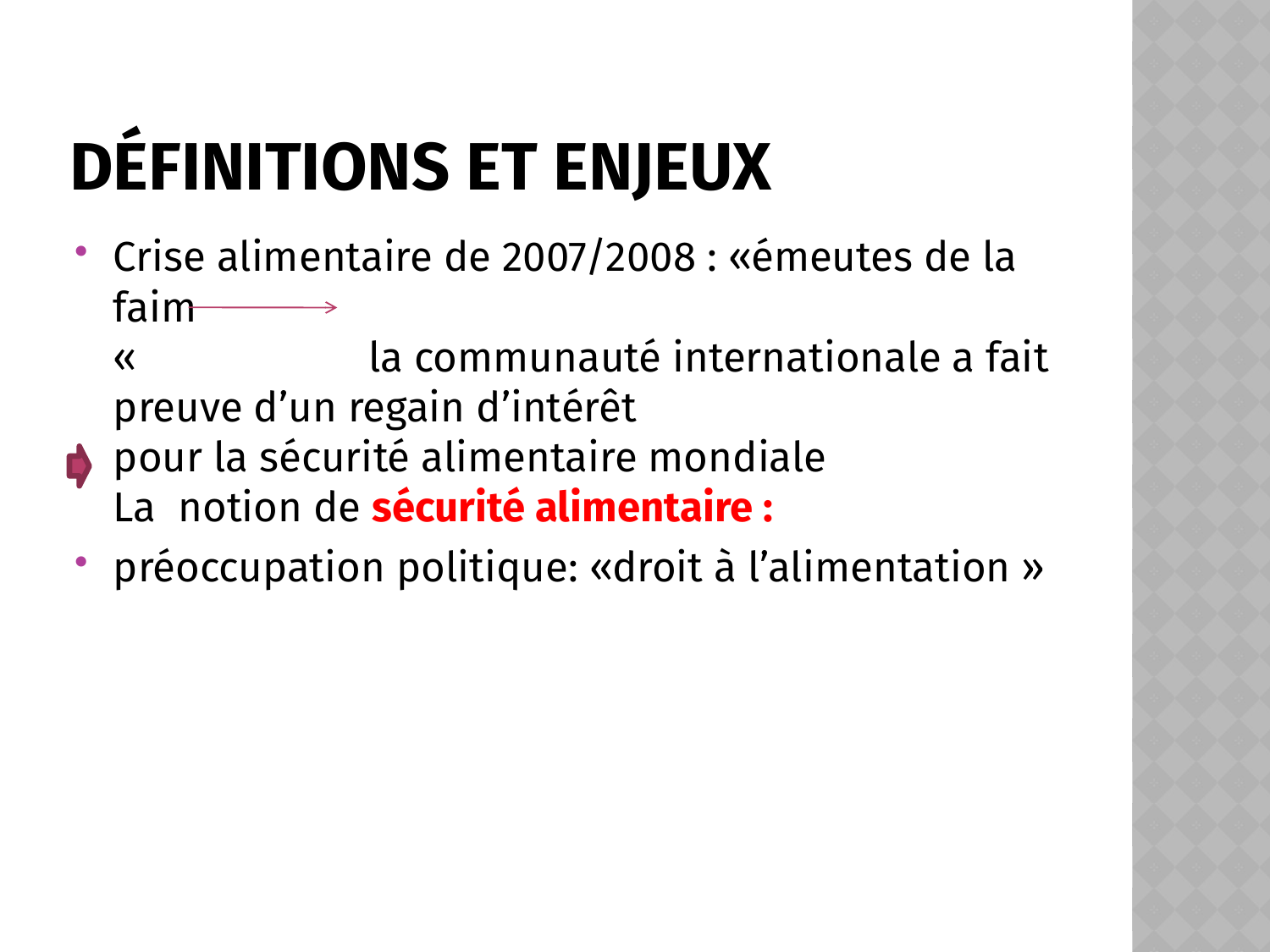

# Définitions et enjeux
Crise alimentaire de 2007/2008 : «émeutes de la faim
«                     la communauté internationale a fait preuve d’un regain d’intérêt
pour la sécurité alimentaire mondiale
La  notion de sécurité alimentaire :
préoccupation politique: «droit à l’alimentation »